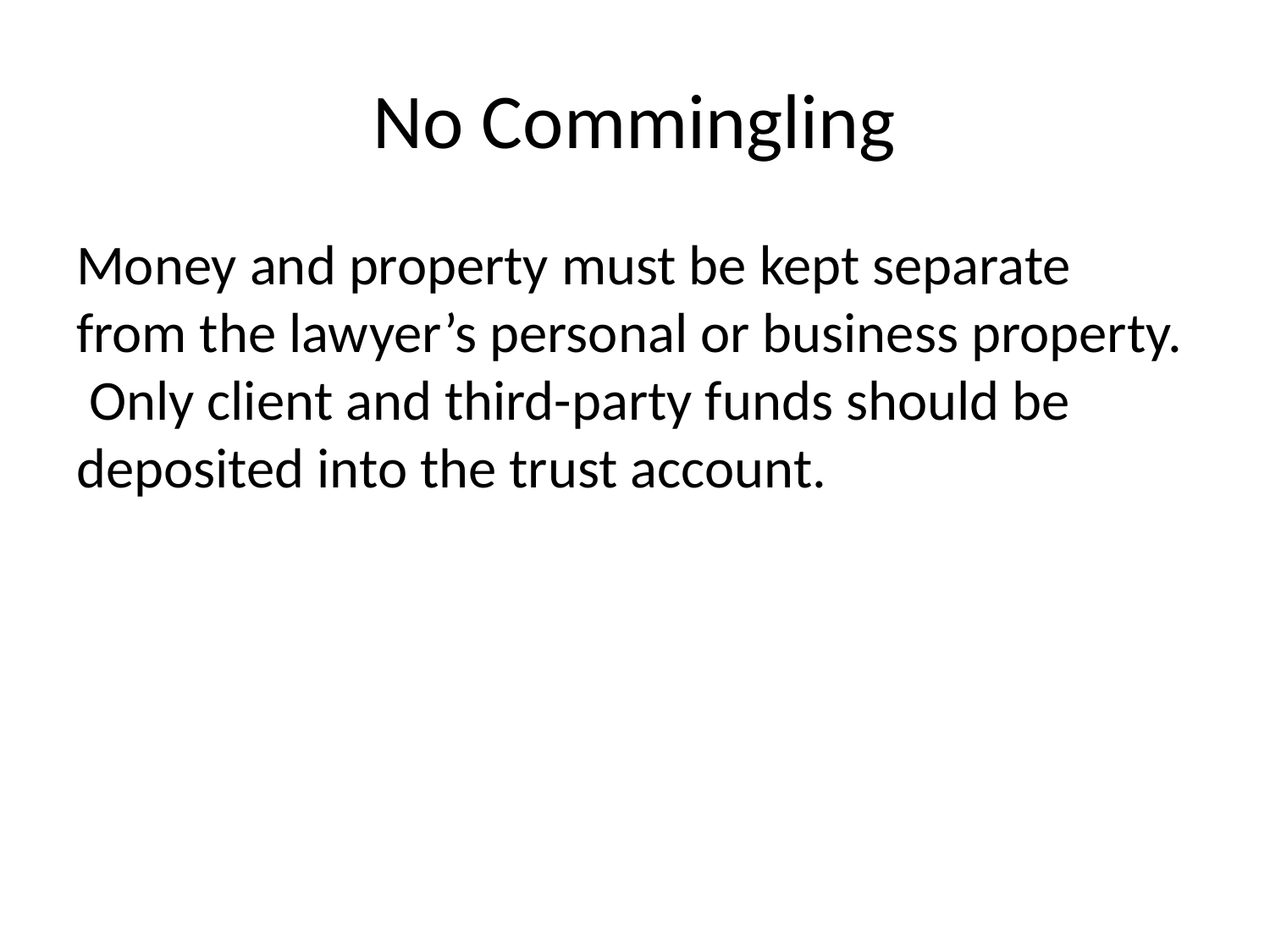

# No Commingling
Money and property must be kept separate from the lawyer’s personal or business property.  Only client and third-party funds should be deposited into the trust account.